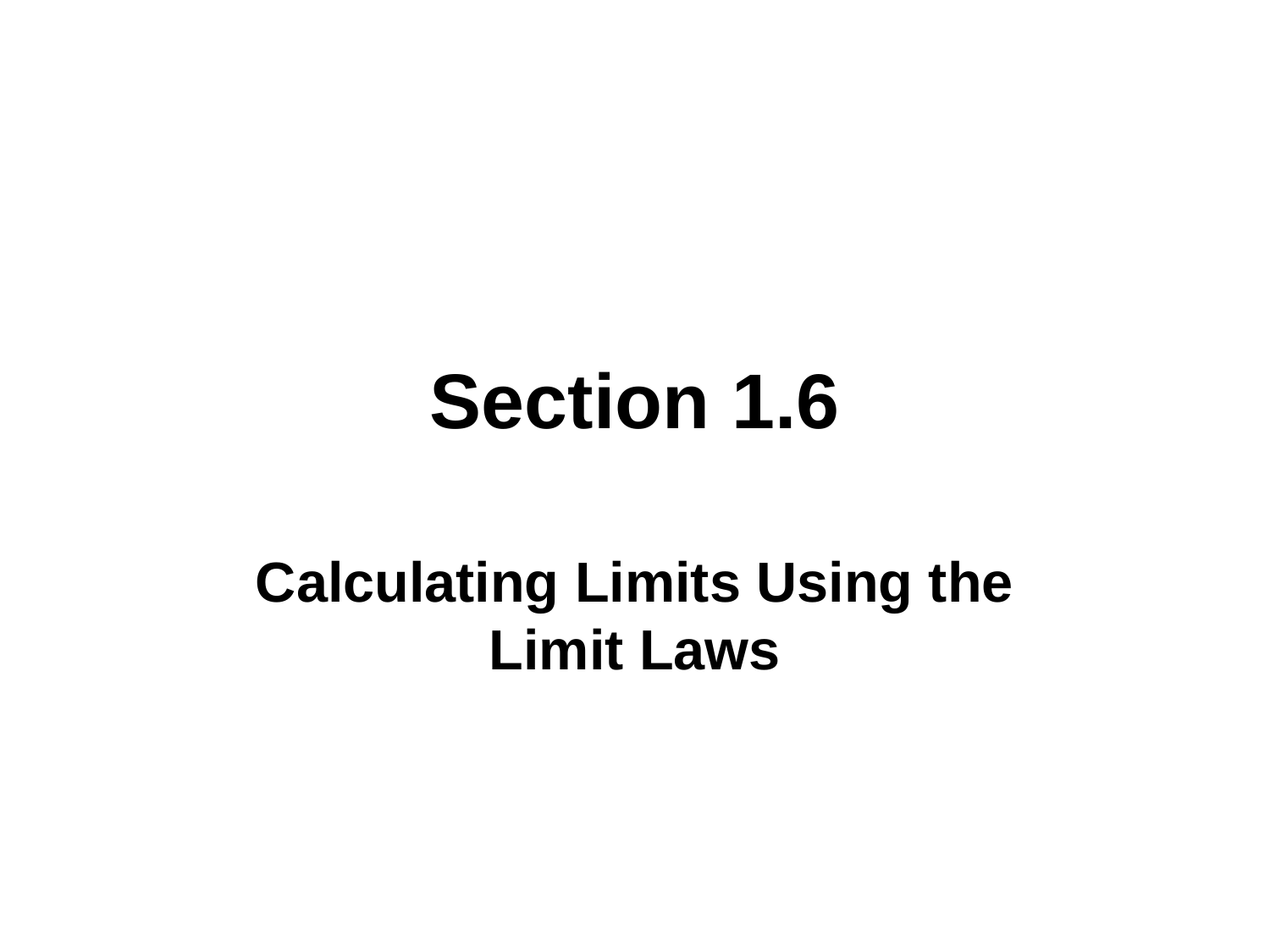

# Section 1.6
Calculating Limits Using the Limit Laws